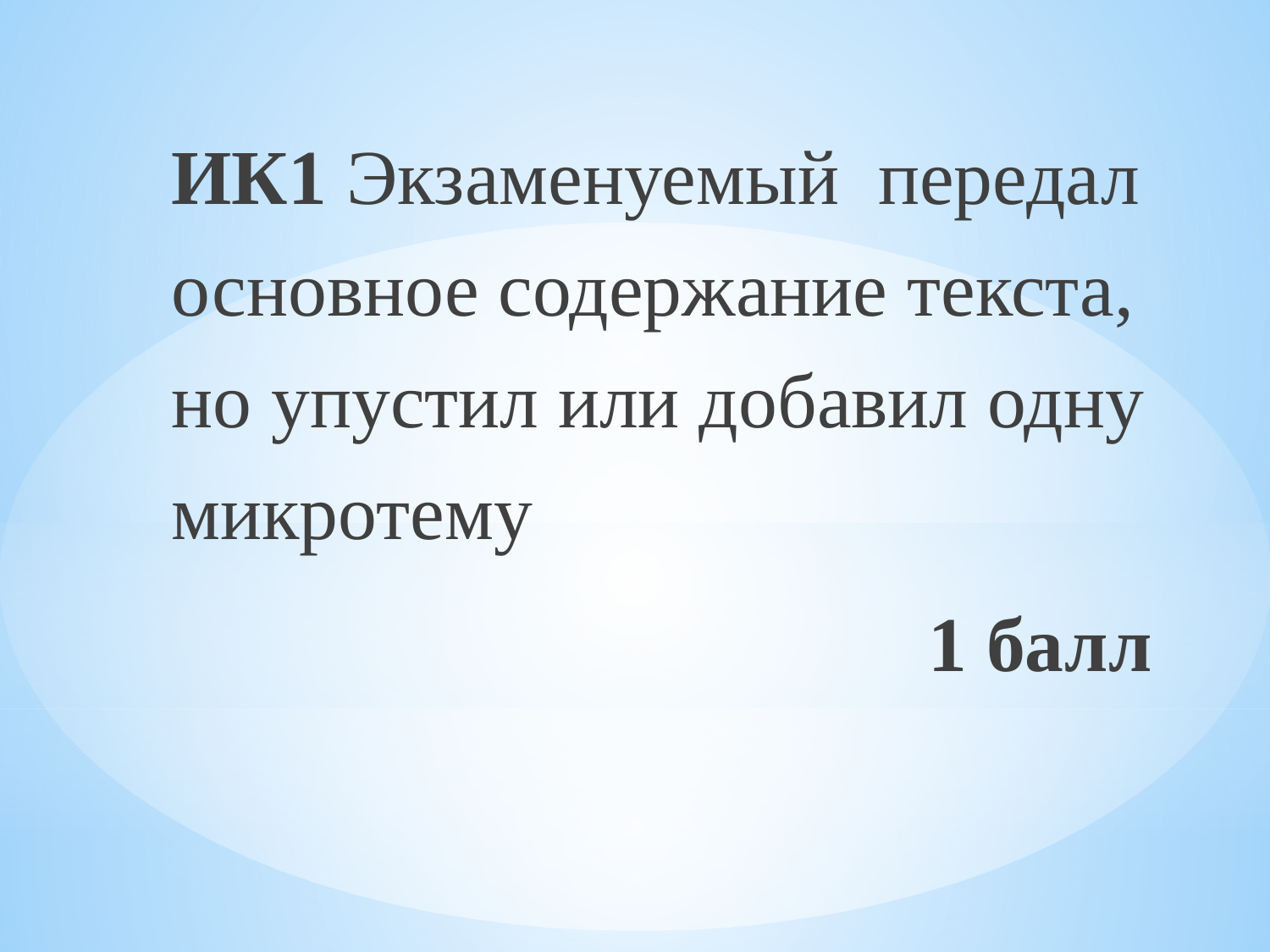

ИК1 Экзаменуемый  передал основное содержание текста, но упустил или добавил одну микротему
1 балл